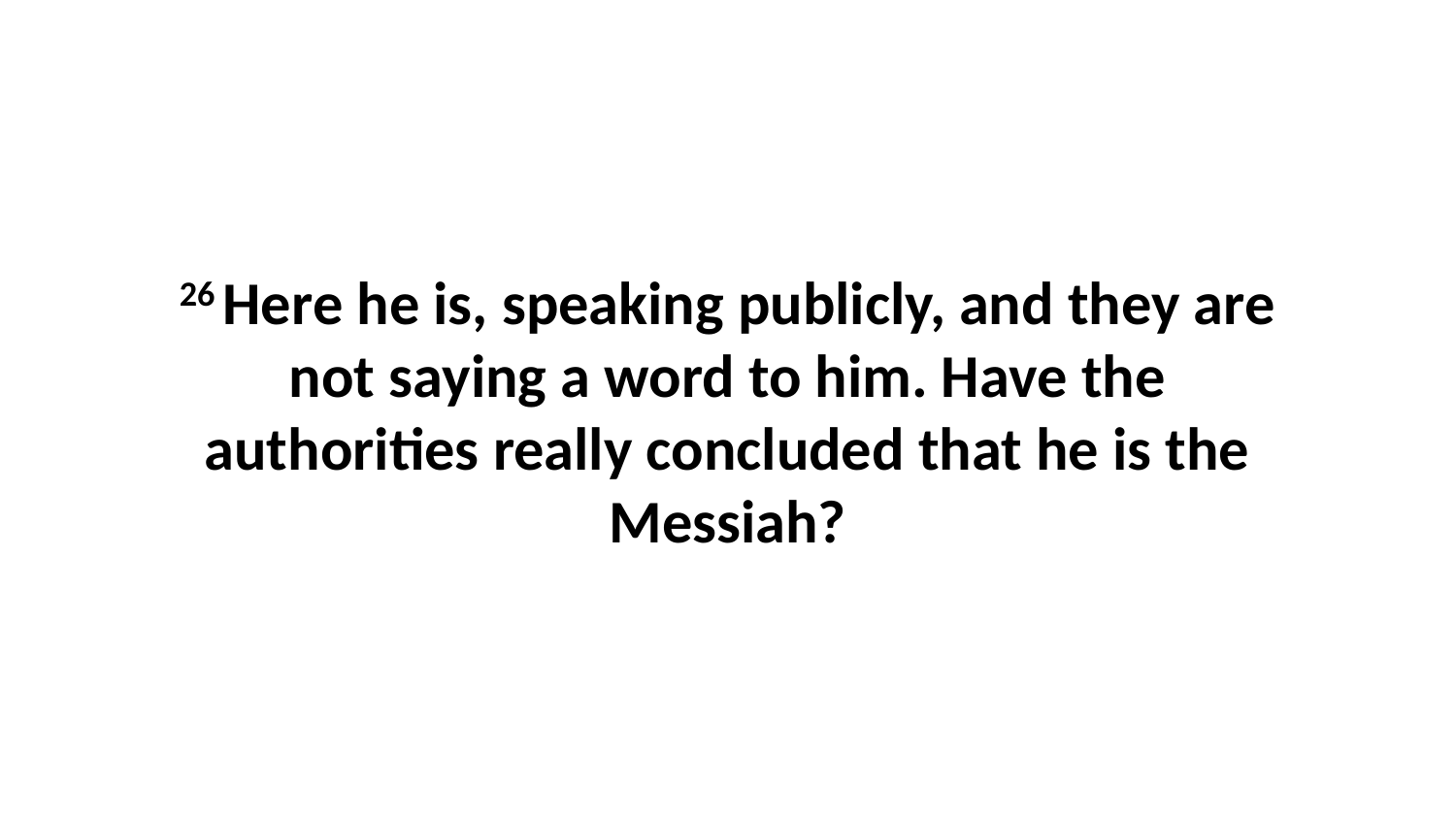

26 Here he is, speaking publicly, and they are not saying a word to him. Have the authorities really concluded that he is the Messiah?